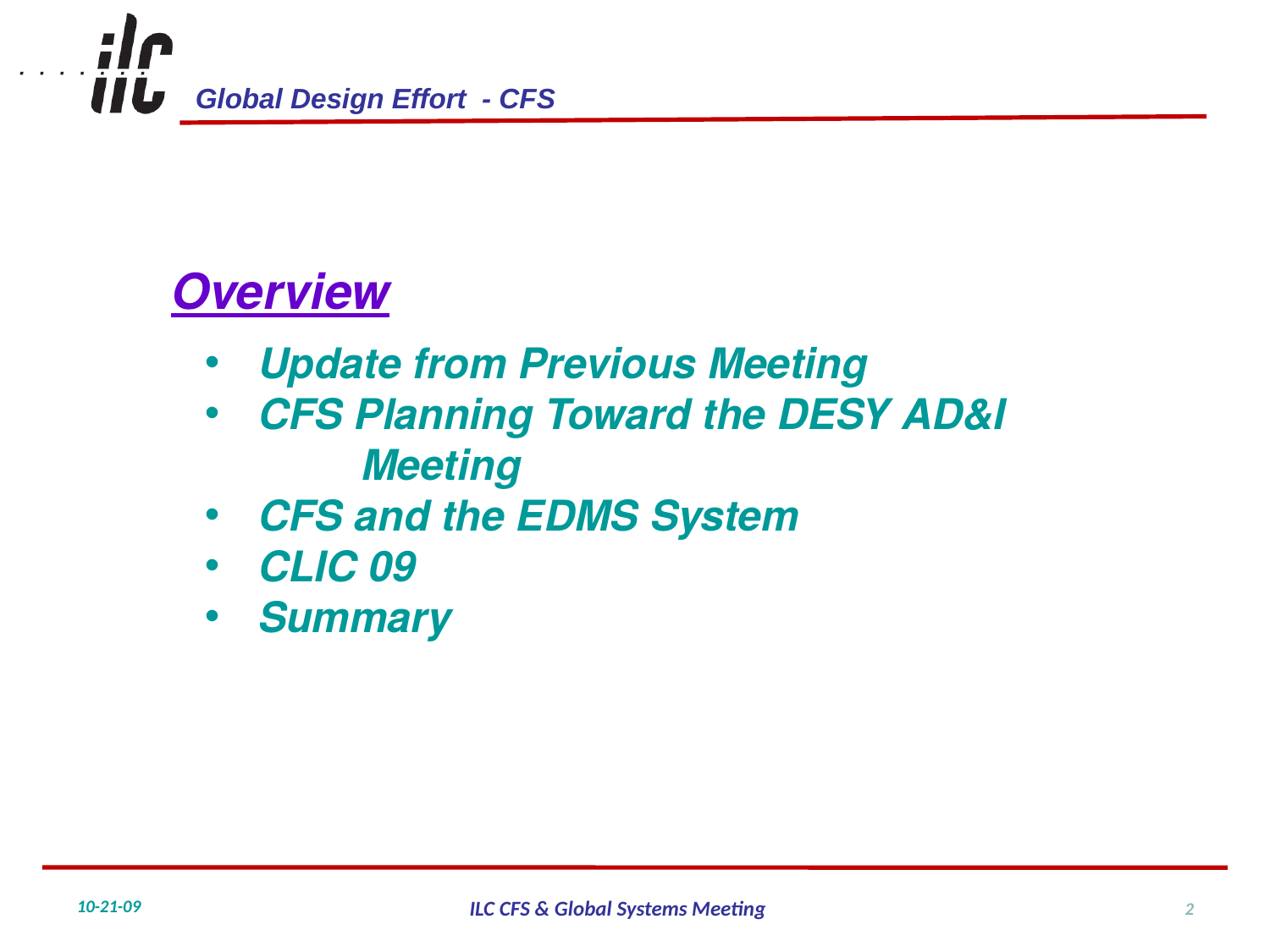

Overview

  Update from Previous Meeting
  CFS Planning Toward the DESY AD&I 	Meeting
  CFS and the EDMS System
  CLIC 09
  Summary
2